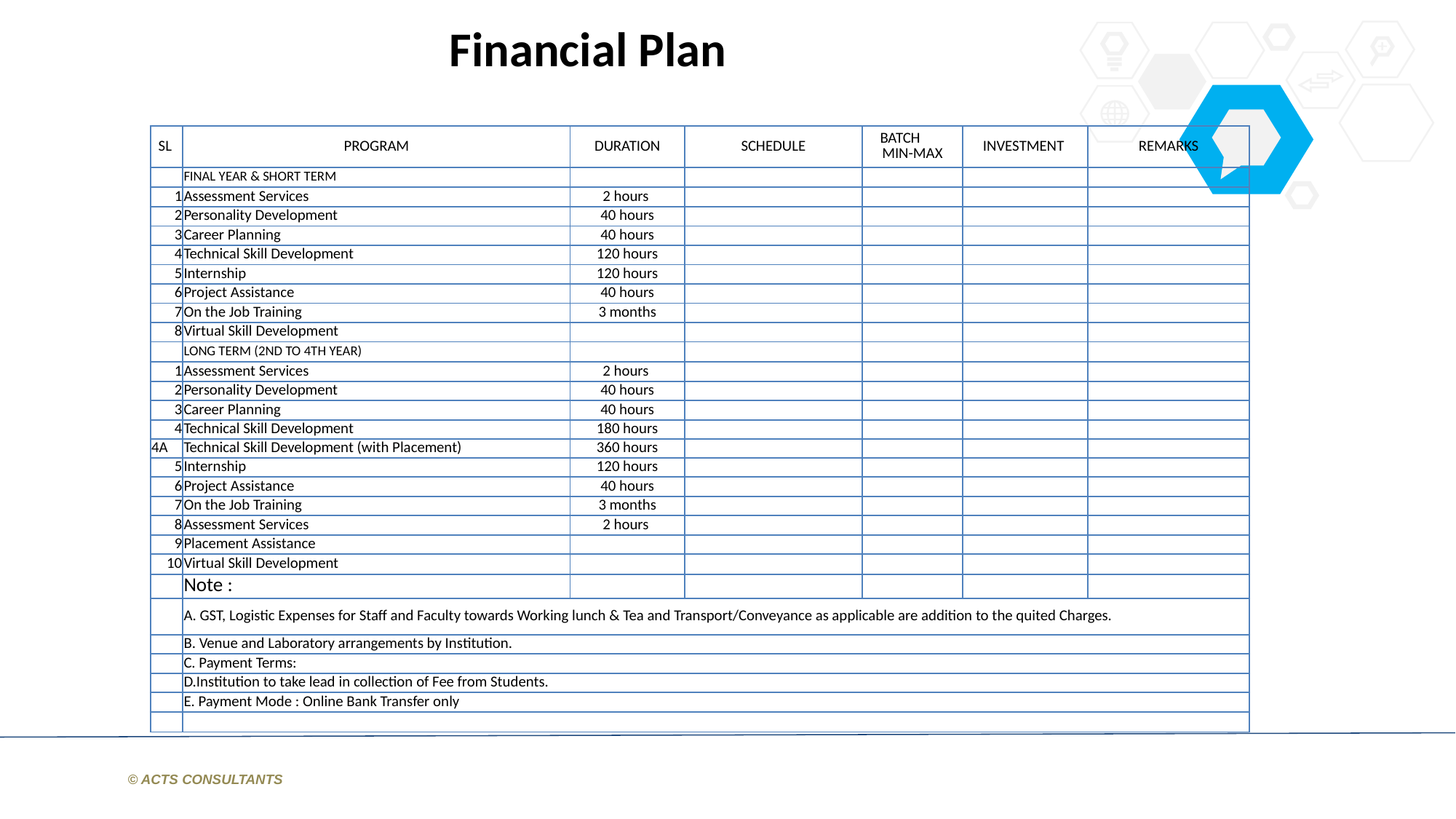

# Financial Plan
| SL | PROGRAM | DURATION | SCHEDULE | BATCH MIN-MAX | INVESTMENT | REMARKS |
| --- | --- | --- | --- | --- | --- | --- |
|  | FINAL YEAR & SHORT TERM |  |  |  |  |  |
| 1 | Assessment Services | 2 hours |  |  |  |  |
| 2 | Personality Development | 40 hours |  |  |  |  |
| 3 | Career Planning | 40 hours |  |  |  |  |
| 4 | Technical Skill Development | 120 hours |  |  |  |  |
| 5 | Internship | 120 hours |  |  |  |  |
| 6 | Project Assistance | 40 hours |  |  |  |  |
| 7 | On the Job Training | 3 months |  |  |  |  |
| 8 | Virtual Skill Development |  |  |  |  |  |
|  | LONG TERM (2ND TO 4TH YEAR) |  |  |  |  |  |
| 1 | Assessment Services | 2 hours |  |  |  |  |
| 2 | Personality Development | 40 hours |  |  |  |  |
| 3 | Career Planning | 40 hours |  |  |  |  |
| 4 | Technical Skill Development | 180 hours |  |  |  |  |
| 4A | Technical Skill Development (with Placement) | 360 hours |  |  |  |  |
| 5 | Internship | 120 hours |  |  |  |  |
| 6 | Project Assistance | 40 hours |  |  |  |  |
| 7 | On the Job Training | 3 months |  |  |  |  |
| 8 | Assessment Services | 2 hours |  |  |  |  |
| 9 | Placement Assistance |  |  |  |  |  |
| 10 | Virtual Skill Development |  |  |  |  |  |
|  | Note : |  |  |  |  |  |
|  | A. GST, Logistic Expenses for Staff and Faculty towards Working lunch & Tea and Transport/Conveyance as applicable are addition to the quited Charges. |  |  |  |  |  |
|  | B. Venue and Laboratory arrangements by Institution. |  |  |  |  |  |
|  | C. Payment Terms: |  |  |  |  |  |
|  | D.Institution to take lead in collection of Fee from Students. |  |  |  |  |  |
|  | E. Payment Mode : Online Bank Transfer only |  |  |  |  |  |
|  |  |  |  |  |  |  |